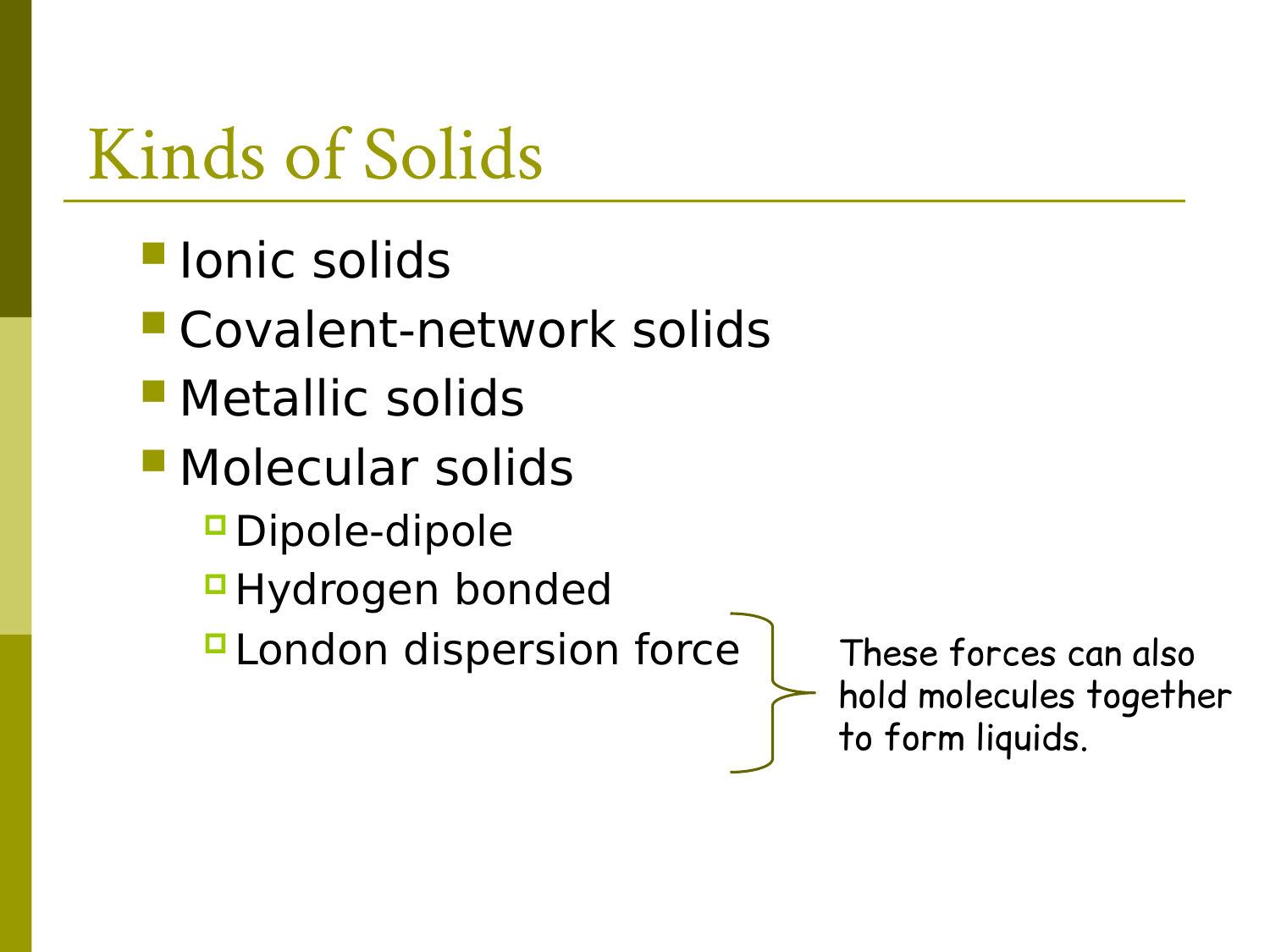

# Kinds of Solids
Ionic solids
Covalent-network solids
Metallic solids
Molecular solids
Dipole-dipole
Hydrogen bonded
London dispersion force

These forces can also hold molecules together to form liquids.